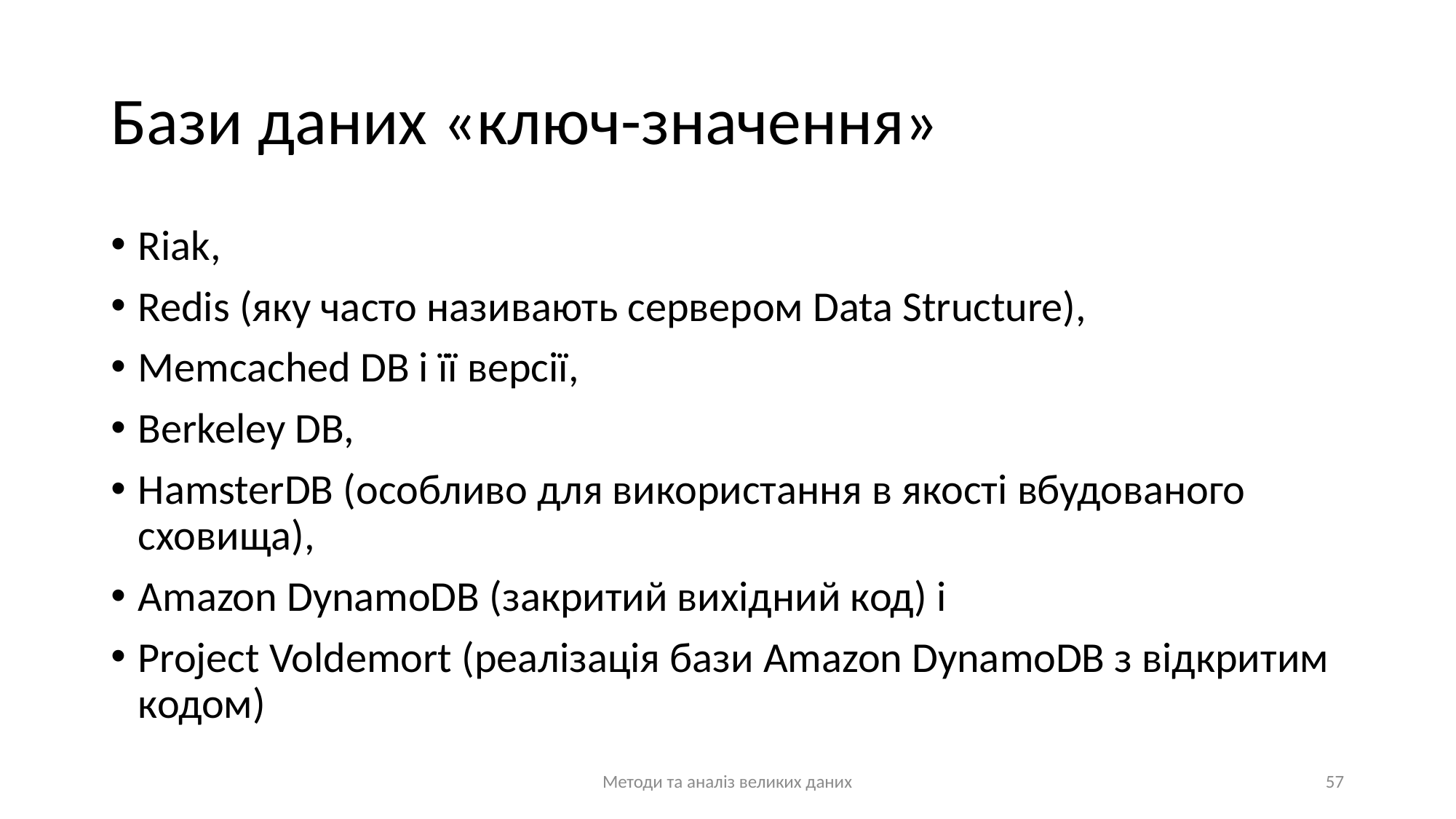

# Бази даних «ключ-значення»
Riak,
Redis (яку часто називають сервером Data Structure),
Memcached DB і її версії,
Berkeley DB,
HamsterDB (особливо для використання в якості вбудованого сховища),
Amazon DynamoDB (закритий вихідний код) і
Project Voldemort (реалізація бази Amazon DynamoDB з відкритим кодом)
Методи та аналіз великих даних
57